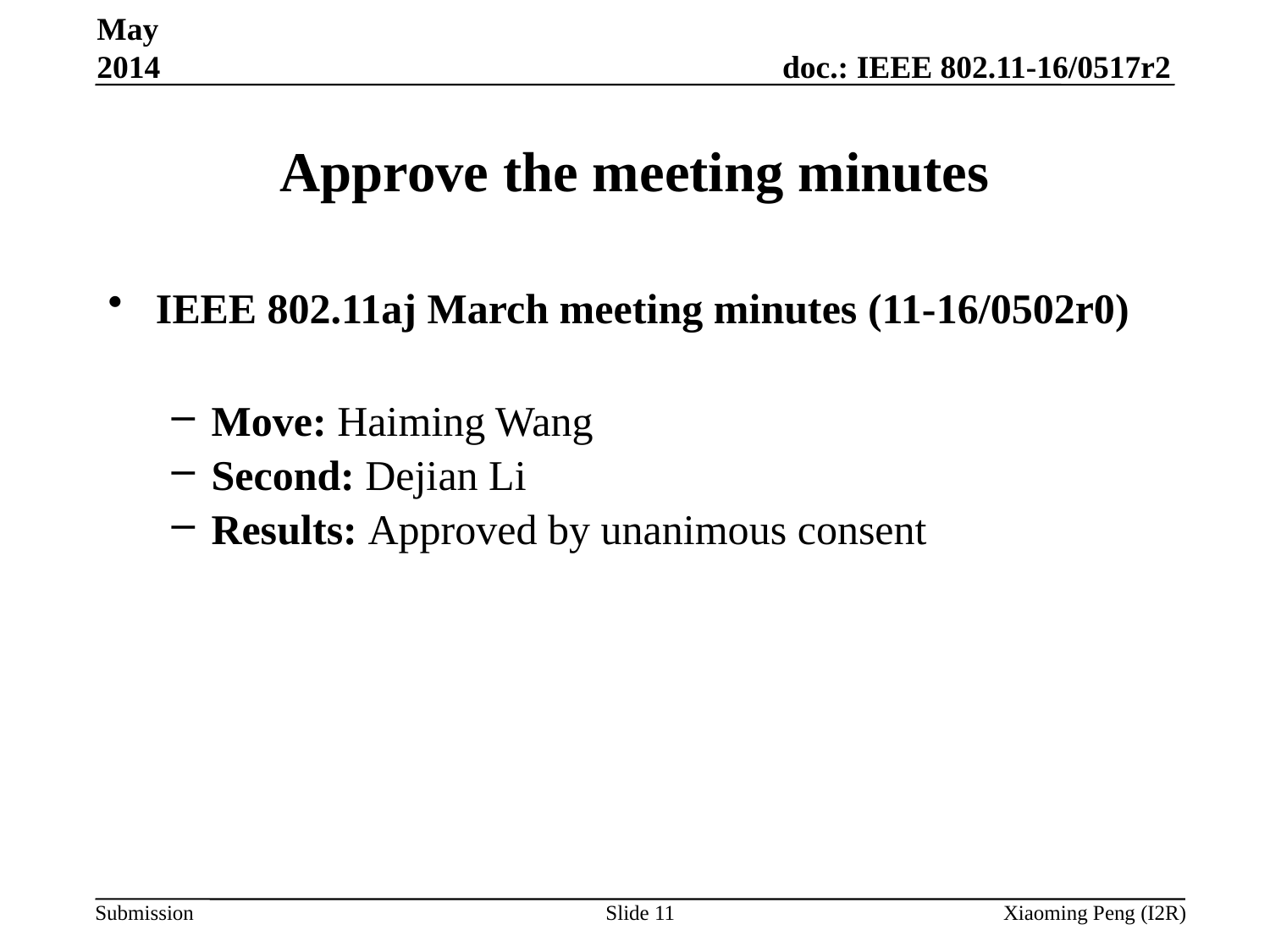

May 2014
# Approve the meeting minutes
IEEE 802.11aj March meeting minutes (11-16/0502r0)

Move: Haiming Wang
Second: Dejian Li
Results: Approved by unanimous consent

Slide 11
Xiaoming Peng (I2R)